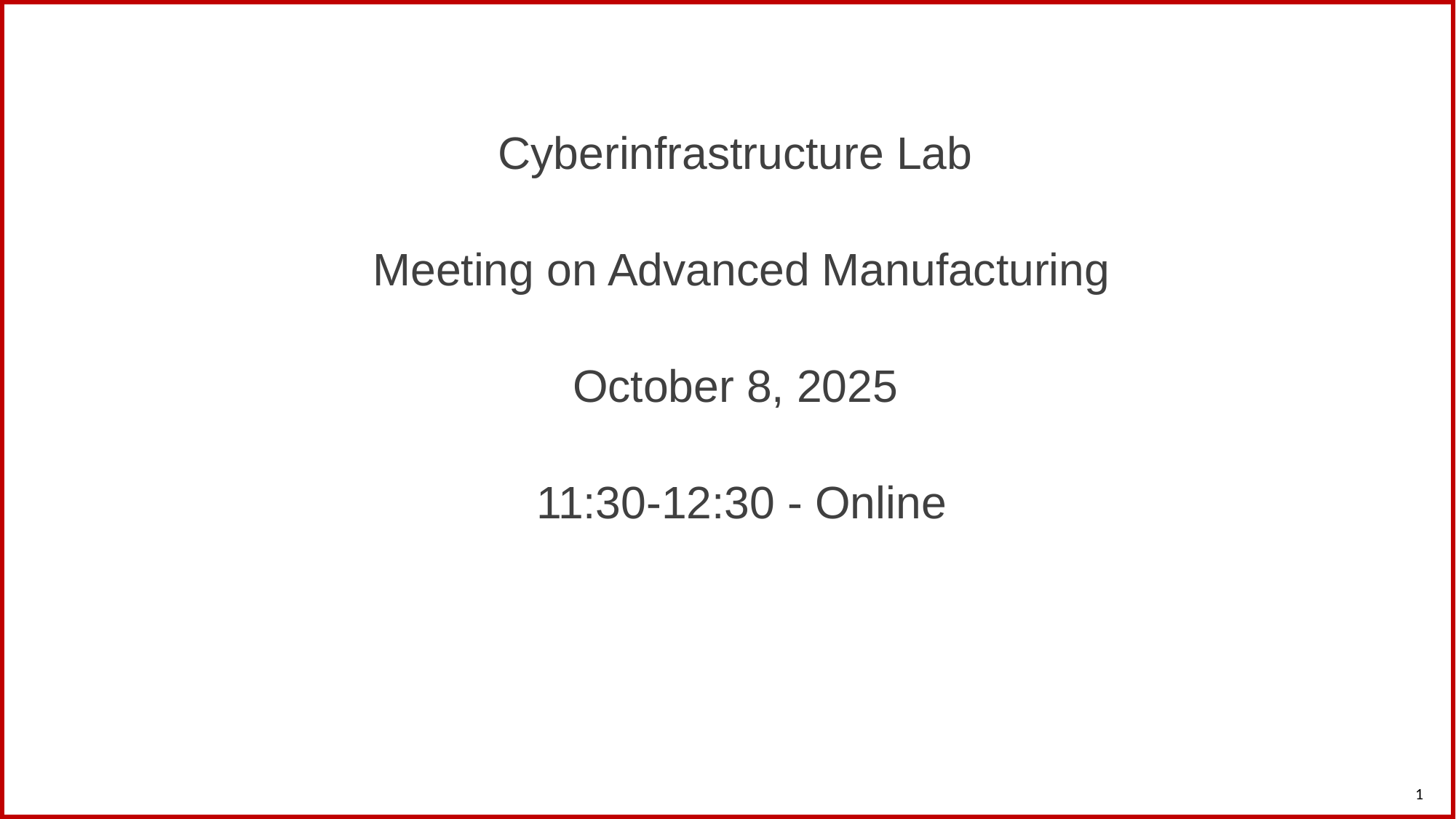

Cyberinfrastructure Lab

Meeting on Advanced Manufacturing

October 8, 2025

11:30-12:30 - Online
1